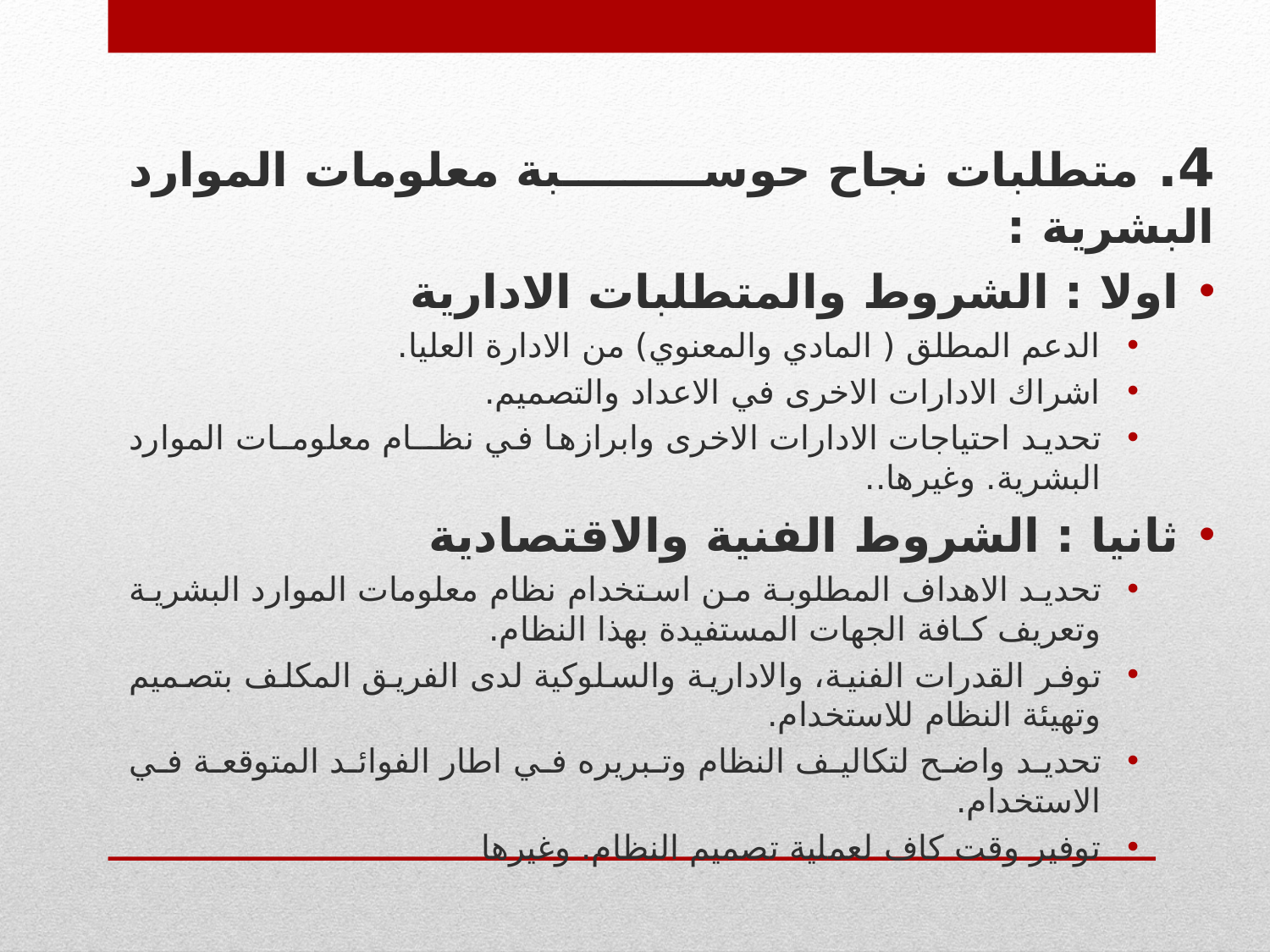

4. متطلبات نجاح حوسبة معلومات الموارد البشرية :
اولا : الشروط والمتطلبات الادارية
الدعم المطلق ( المادي والمعنوي) من الادارة العليا.
اشراك الادارات الاخرى في الاعداد والتصميم.
تحديد احتياجات الادارات الاخرى وابرازها في نظــام معلومـات الموارد البشرية. وغيرها..
ثانيا : الشروط الفنية والاقتصادية
تحديد الاهداف المطلوبة من استخدام نظام معلومات الموارد البشرية وتعريف كـافة الجهات المستفيدة بهذا النظام.
توفر القدرات الفنية، والادارية والسلوكية لدى الفريق المكلف بتصميم وتهيئة النظام للاستخدام.
تحديد واضح لتكاليف النظام وتبريره في اطار الفوائد المتوقعة في الاستخدام.
توفير وقت كاف لعملية تصميم النظام. وغيرها